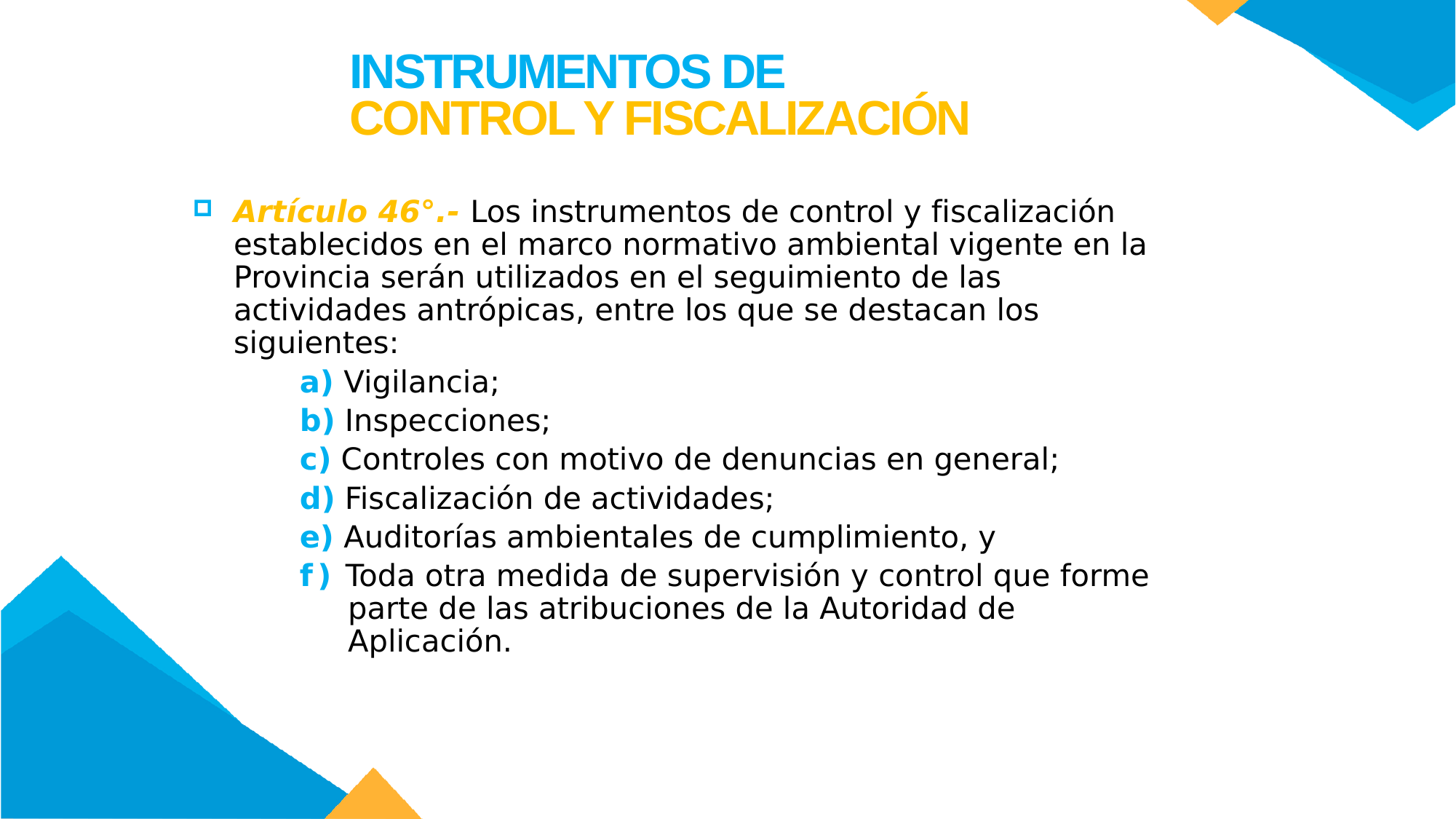

INSTRUMENTOS DE CONTROL Y FISCALIZACIÓN
Artículo 46°.- Los instrumentos de control y fiscalización establecidos en el marco normativo ambiental vigente en la Provincia serán utilizados en el seguimiento de las actividades antrópicas, entre los que se destacan los siguientes:
a) Vigilancia;
b) Inspecciones;
c) Controles con motivo de denuncias en general;
d) Fiscalización de actividades;
e) Auditorías ambientales de cumplimiento, y
f) Toda otra medida de supervisión y control que forme parte de las atribuciones de la Autoridad de Aplicación.